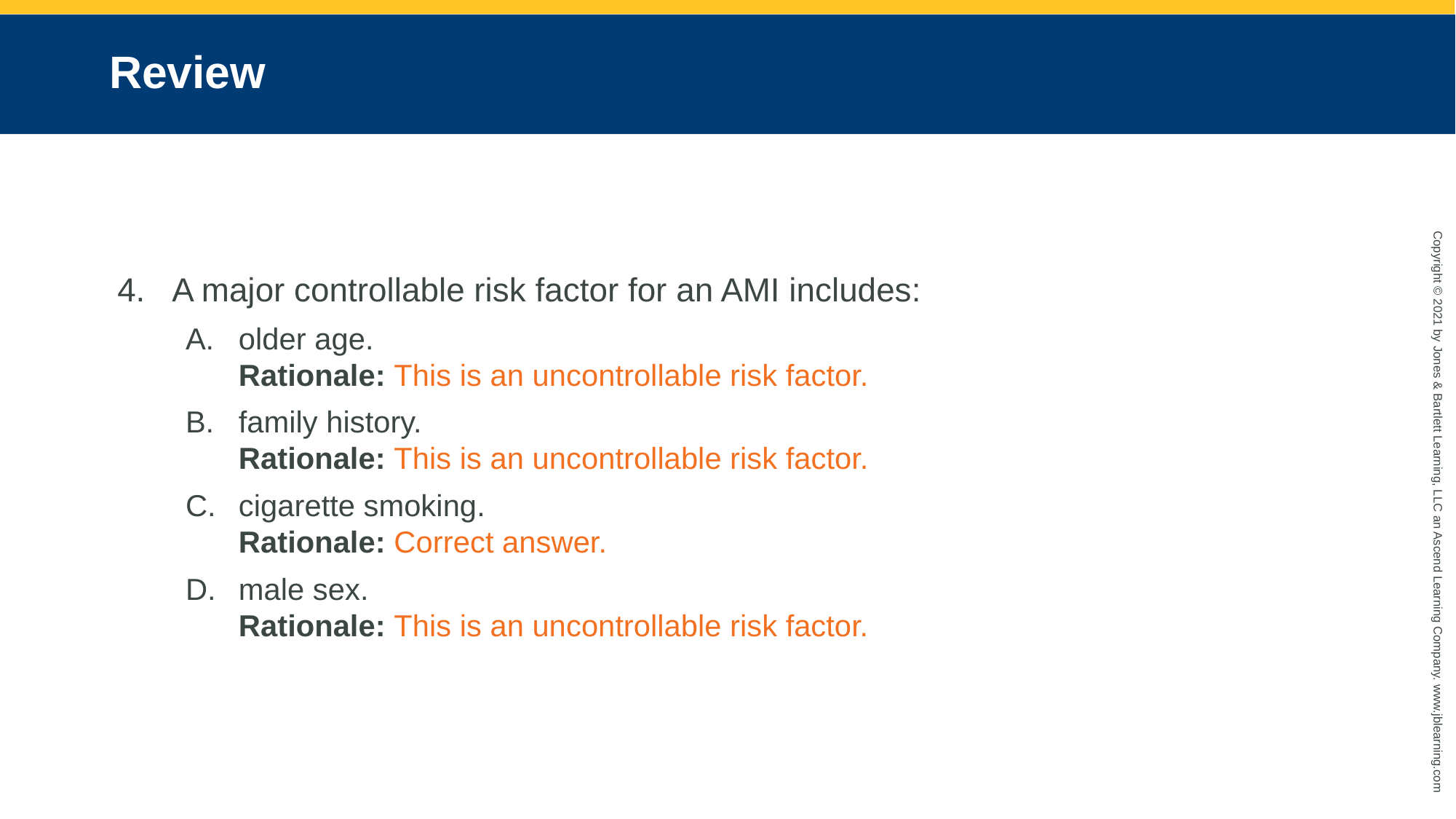

# Review
A major controllable risk factor for an AMI includes:
older age.
Rationale: This is an uncontrollable risk factor.
family history.
Rationale: This is an uncontrollable risk factor.
cigarette smoking.
Rationale: Correct answer.
male sex.
Rationale: This is an uncontrollable risk factor.